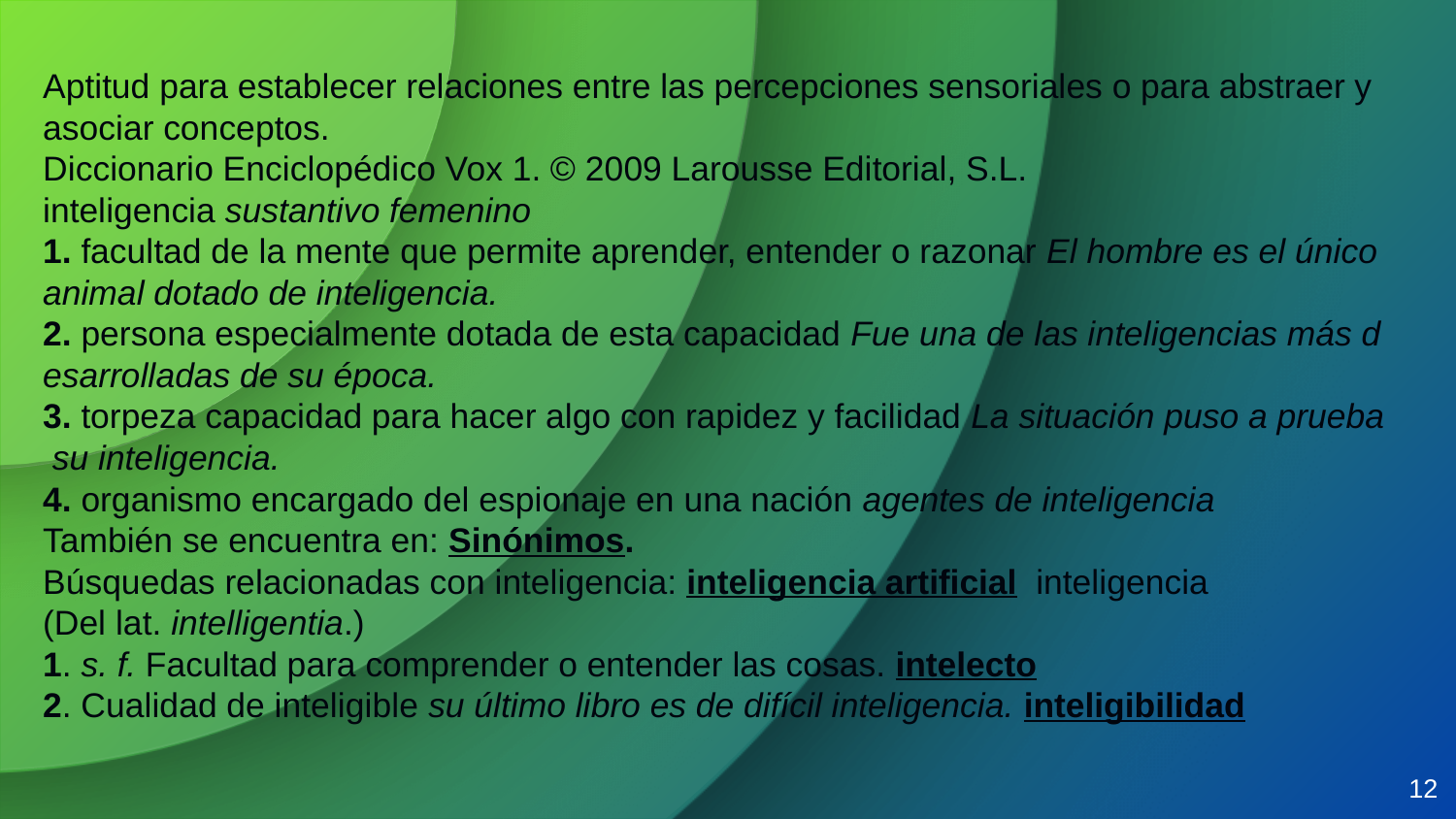

Aptitud para establecer relaciones entre las percepciones sensoriales o para abstraer y asociar conceptos. 
Diccionario Enciclopédico Vox 1. © 2009 Larousse Editorial, S.L. 
inteligencia sustantivo femenino 
1. facultad de la mente que permite aprender, entender o razonar El hombre es el único animal dotado de inteligencia.
2. persona especialmente dotada de esta capacidad Fue una de las inteligencias más desarrolladas de su época. 
3. torpeza capacidad para hacer algo con rapidez y facilidad La situación puso a prueba su inteligencia. 
4. organismo encargado del espionaje en una nación agentes de inteligencia
También se encuentra en: Sinónimos. 
Búsquedas relacionadas con inteligencia: inteligencia artificial  inteligencia  (Del lat. intelligentia.) 
1. s. f. Facultad para comprender o entender las cosas. intelecto 
2. Cualidad de inteligible su último libro es de difícil inteligencia. inteligibilidad
12